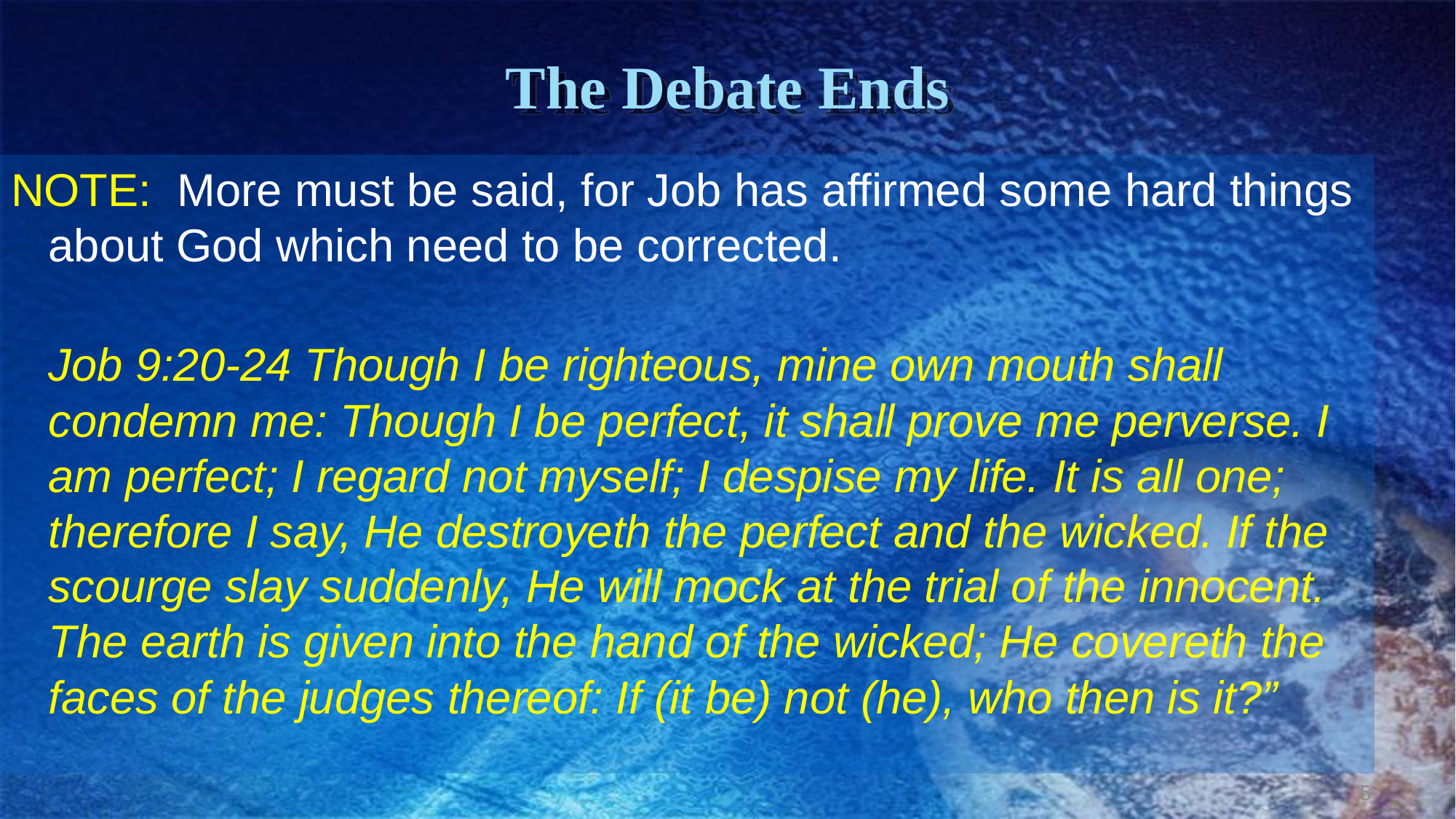

# The Debate Ends
NOTE:  More must be said, for Job has affirmed some hard things about God which need to be corrected.
Job 9:20-24 Though I be righteous, mine own mouth shall condemn me: Though I be perfect, it shall prove me perverse. I am perfect; I regard not myself; I despise my life. It is all one; therefore I say, He destroyeth the perfect and the wicked. If the scourge slay suddenly, He will mock at the trial of the innocent. The earth is given into the hand of the wicked; He covereth the faces of the judges thereof: If (it be) not (he), who then is it?”

5